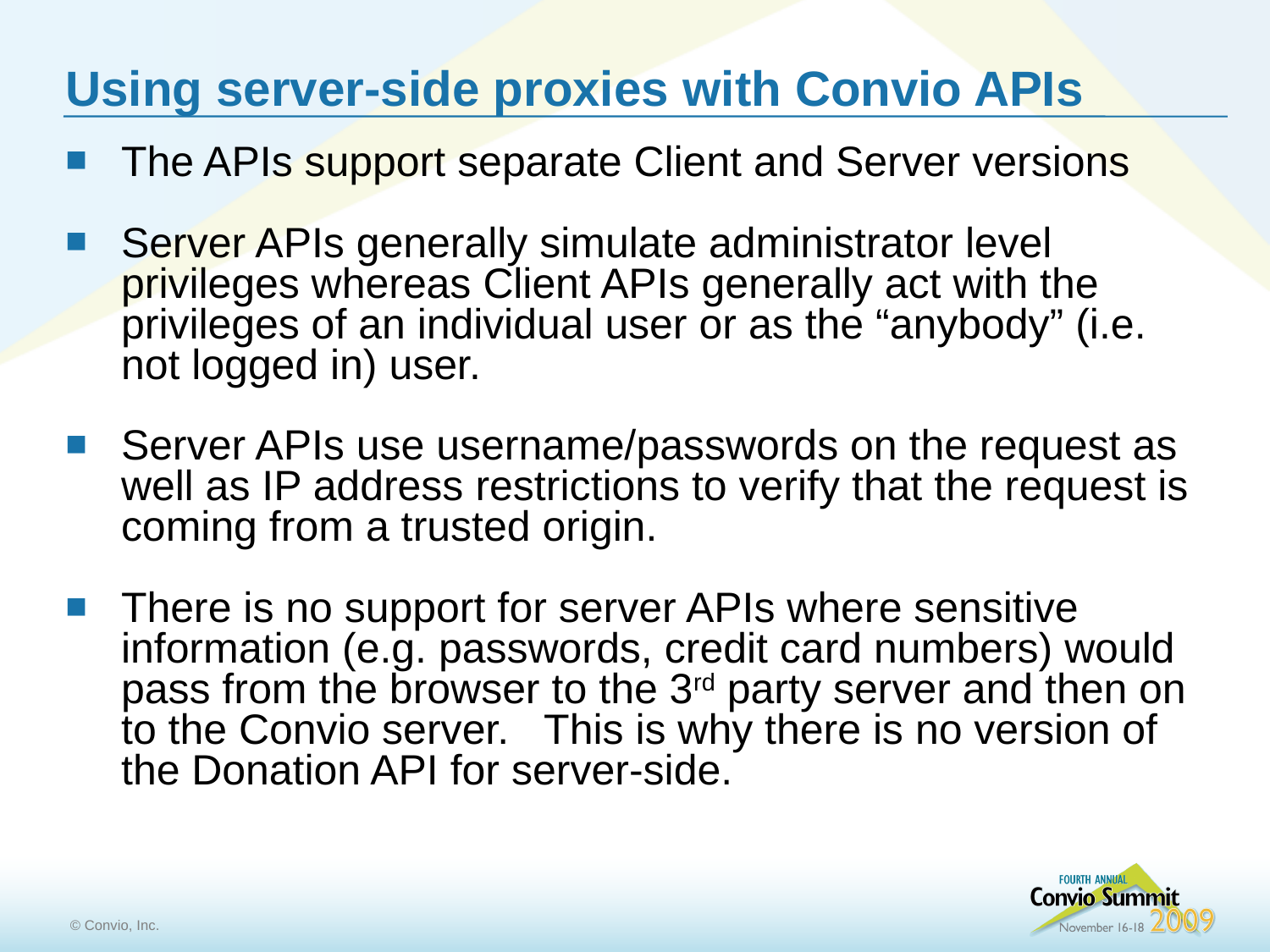

# Using server-side proxies with Convio APIs
The APIs support separate Client and Server versions

Server APIs generally simulate administrator level privileges whereas Client APIs generally act with the privileges of an individual user or as the “anybody” (i.e. not logged in) user.

Server APIs use username/passwords on the request as well as IP address restrictions to verify that the request is coming from a trusted origin.

There is no support for server APIs where sensitive information (e.g. passwords, credit card numbers) would pass from the browser to the 3rd party server and then on to the Convio server.   This is why there is no version of the Donation API for server-side.